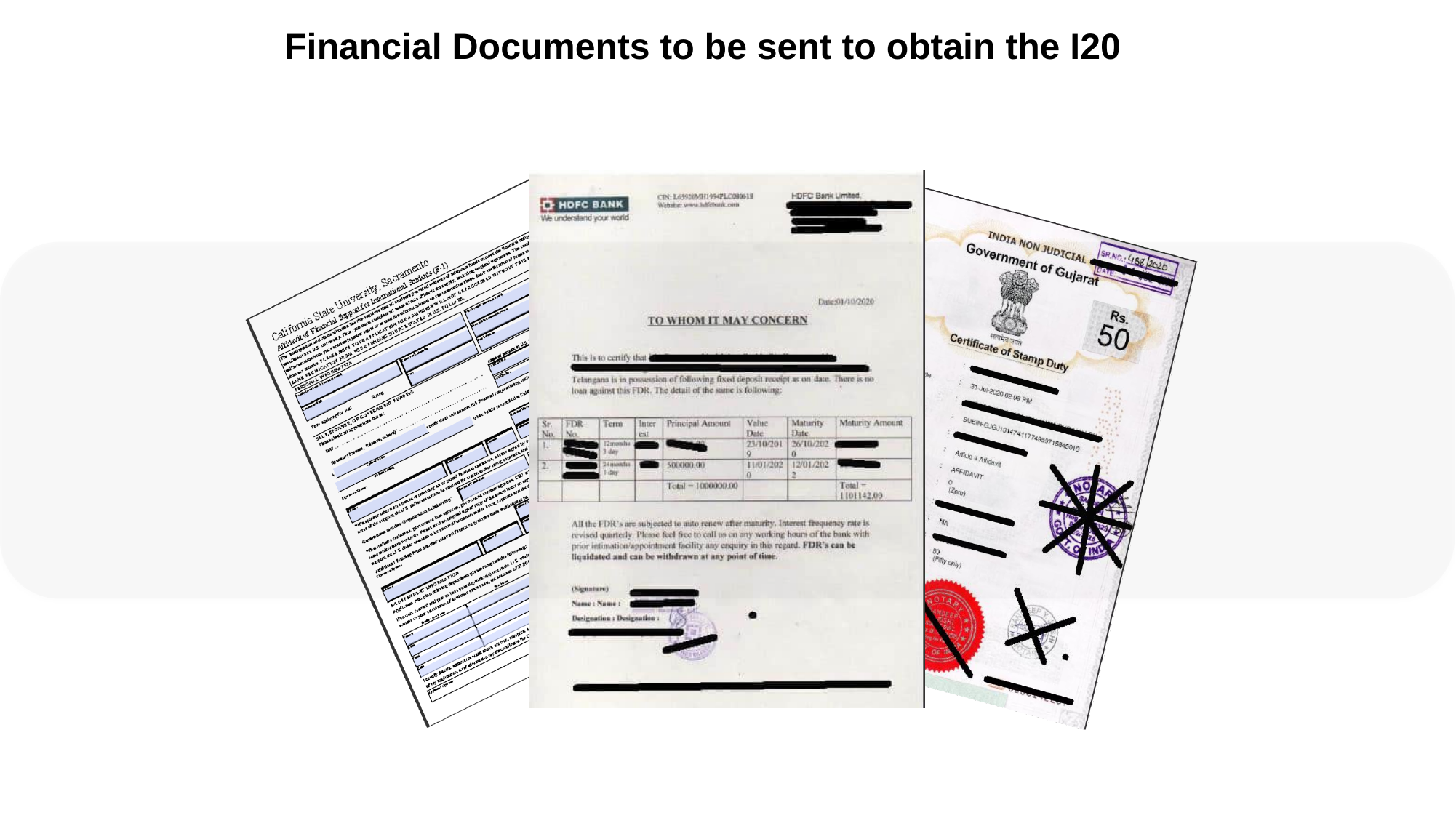

Financial Documents to be sent to obtain the I20